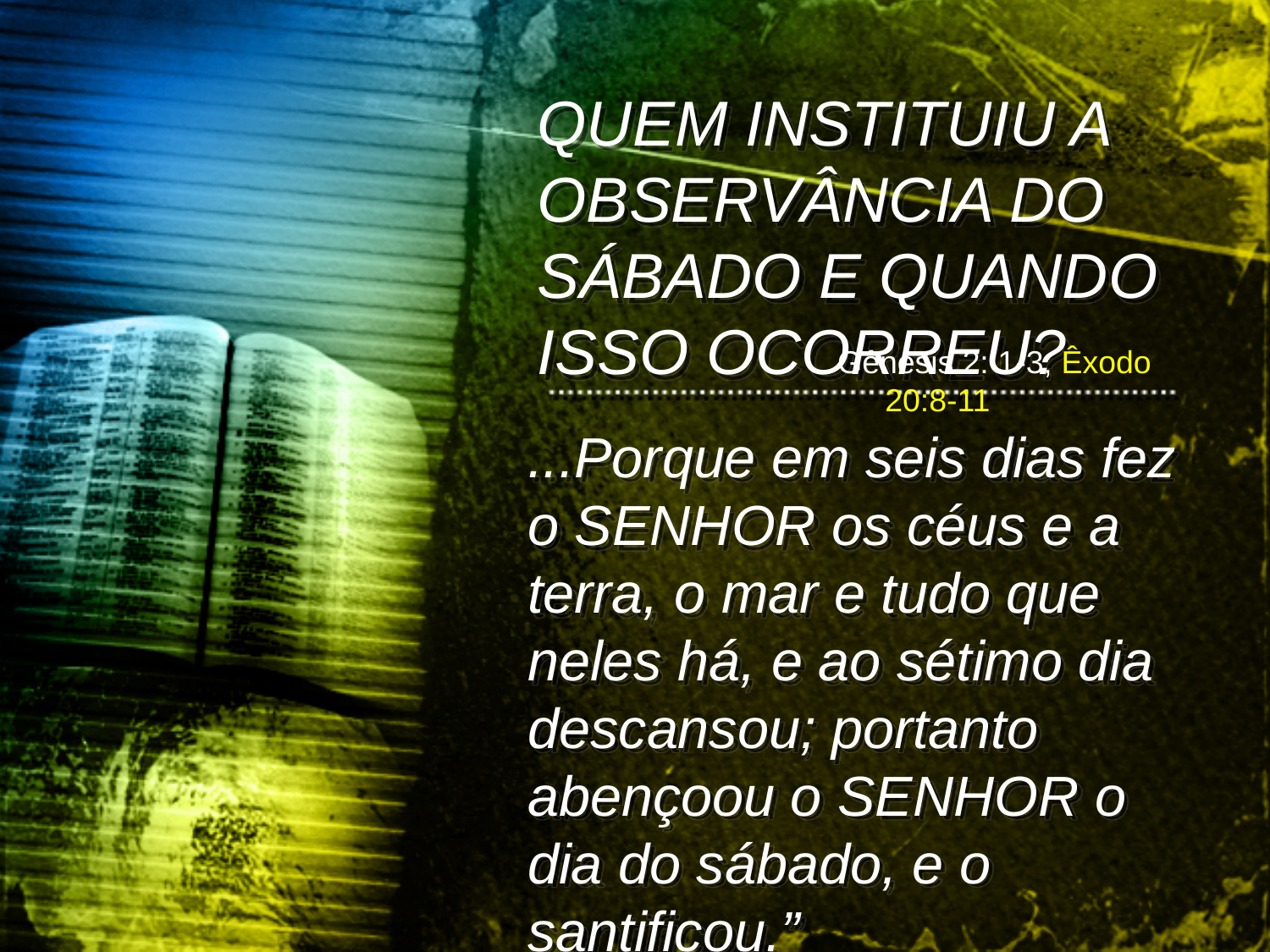

QUEM INSTITUIU A OBSERVÂNCIA DO SÁBADO E QUANDO ISSO OCORREU?
Gênesis 2: 1-3; Êxodo 20:8-11

...Porque em seis dias fez o SENHOR os céus e a terra, o mar e tudo que neles há, e ao sétimo dia descansou; portanto abençoou o SENHOR o dia do sábado, e o santificou.”